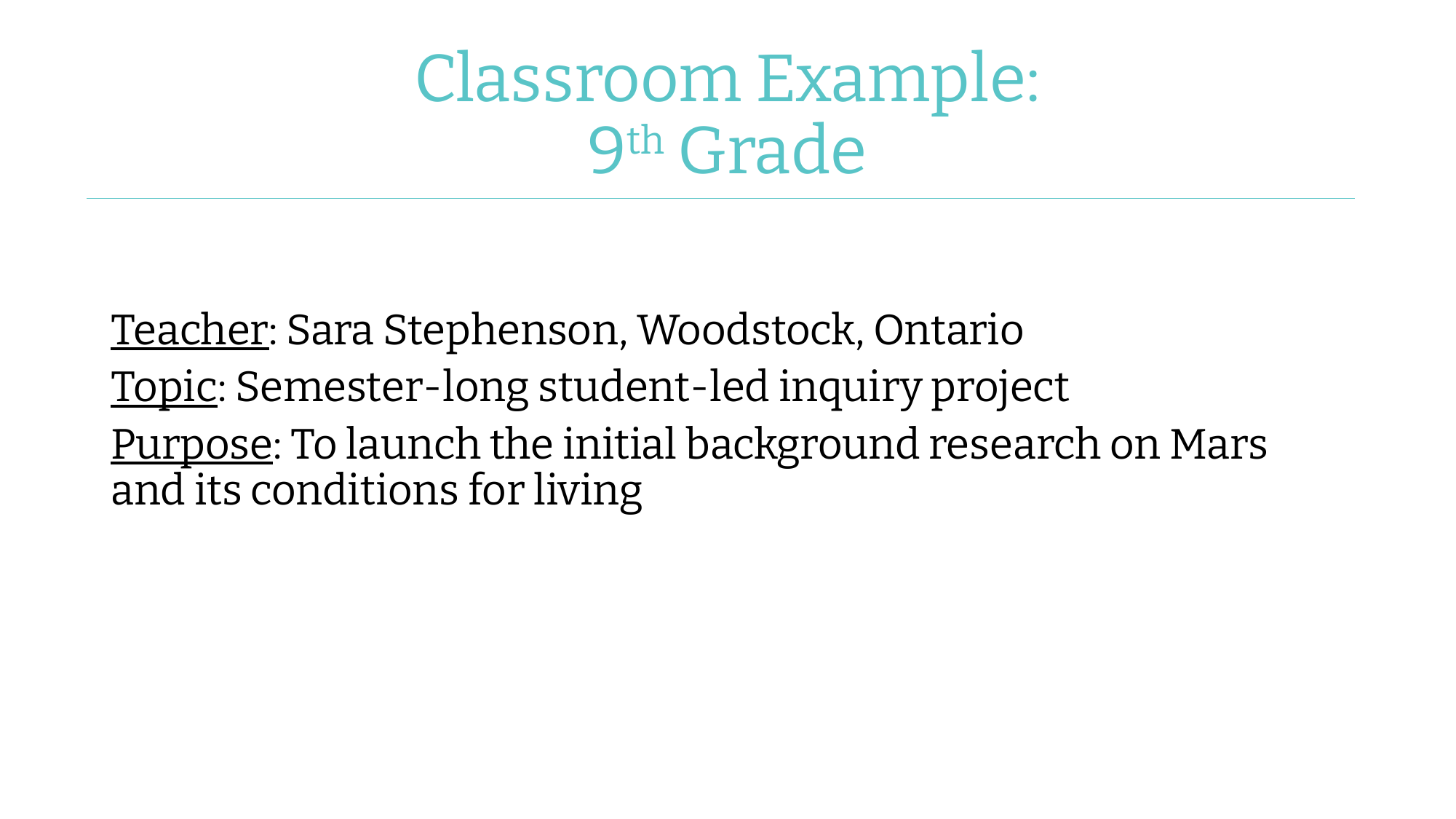

# Classroom Example: 9th Grade
Teacher: Sara Stephenson, Woodstock, Ontario
Topic: Semester-long student-led inquiry project
Purpose: To launch the initial background research on Mars and its conditions for living